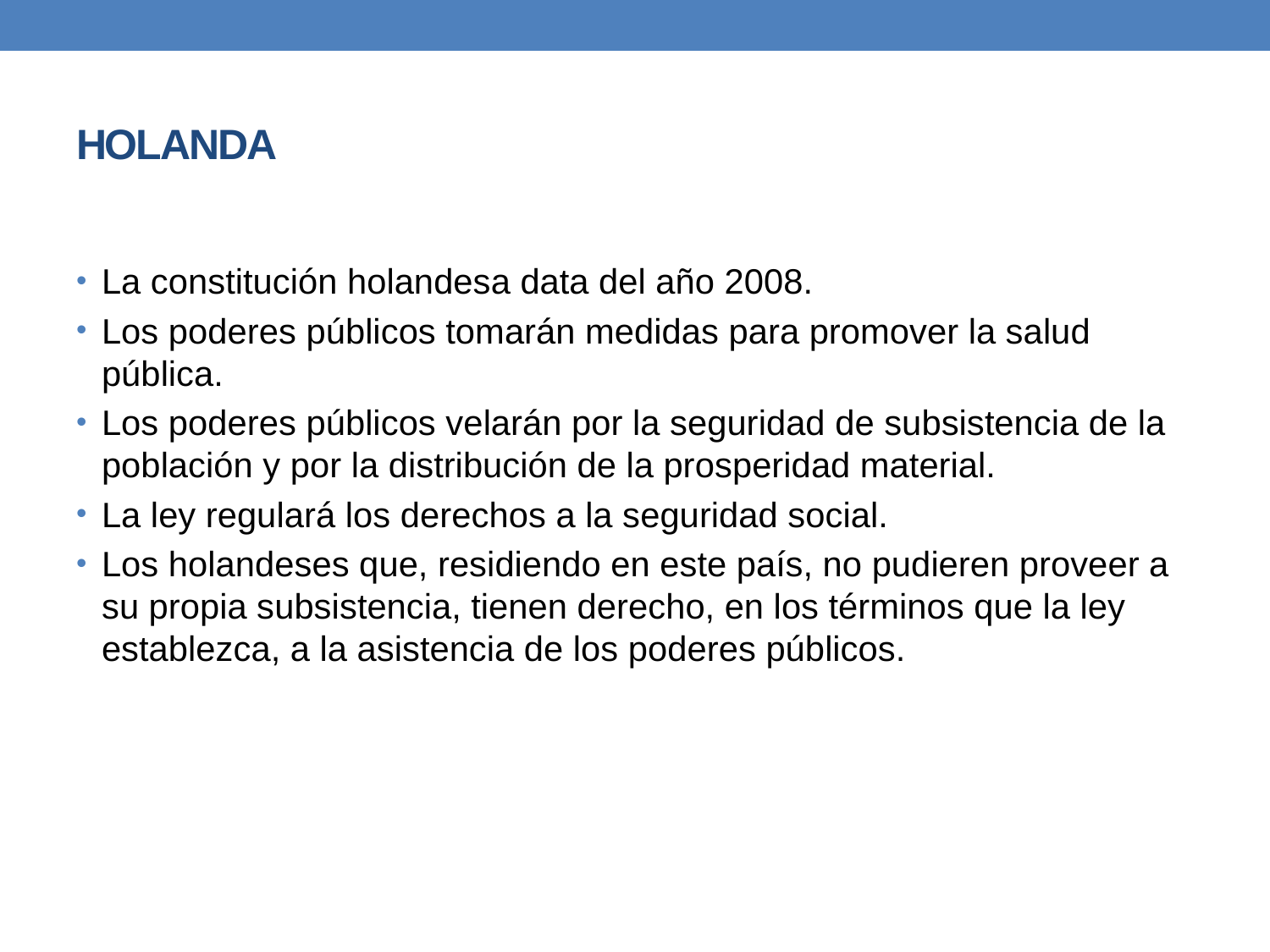

# HOLANDA
La constitución holandesa data del año 2008.
Los poderes públicos tomarán medidas para promover la salud pública.
Los poderes públicos velarán por la seguridad de subsistencia de la población y por la distribución de la prosperidad material.
La ley regulará los derechos a la seguridad social.
Los holandeses que, residiendo en este país, no pudieren proveer a su propia subsistencia, tienen derecho, en los términos que la ley establezca, a la asistencia de los poderes públicos.